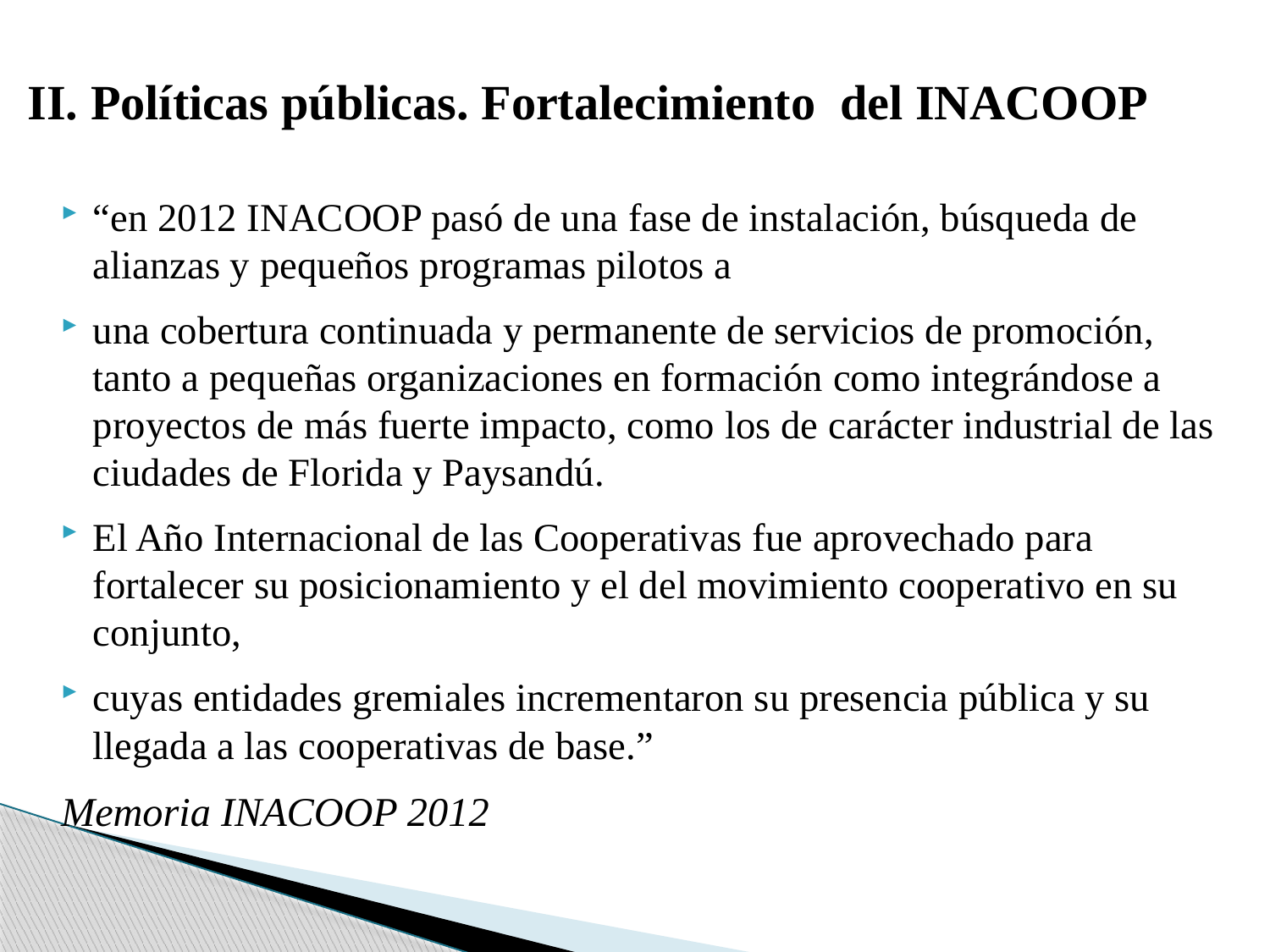

# II. Políticas públicas. Fortalecimiento  del INACOOP
“en 2012 INACOOP pasó de una fase de instalación, búsqueda de alianzas y pequeños programas pilotos a
una cobertura continuada y permanente de servicios de promoción, tanto a pequeñas organizaciones en formación como integrándose a proyectos de más fuerte impacto, como los de carácter industrial de las ciudades de Florida y Paysandú.
El Año Internacional de las Cooperativas fue aprovechado para fortalecer su posicionamiento y el del movimiento cooperativo en su conjunto,
cuyas entidades gremiales incrementaron su presencia pública y su llegada a las cooperativas de base.”
Memoria INACOOP 2012